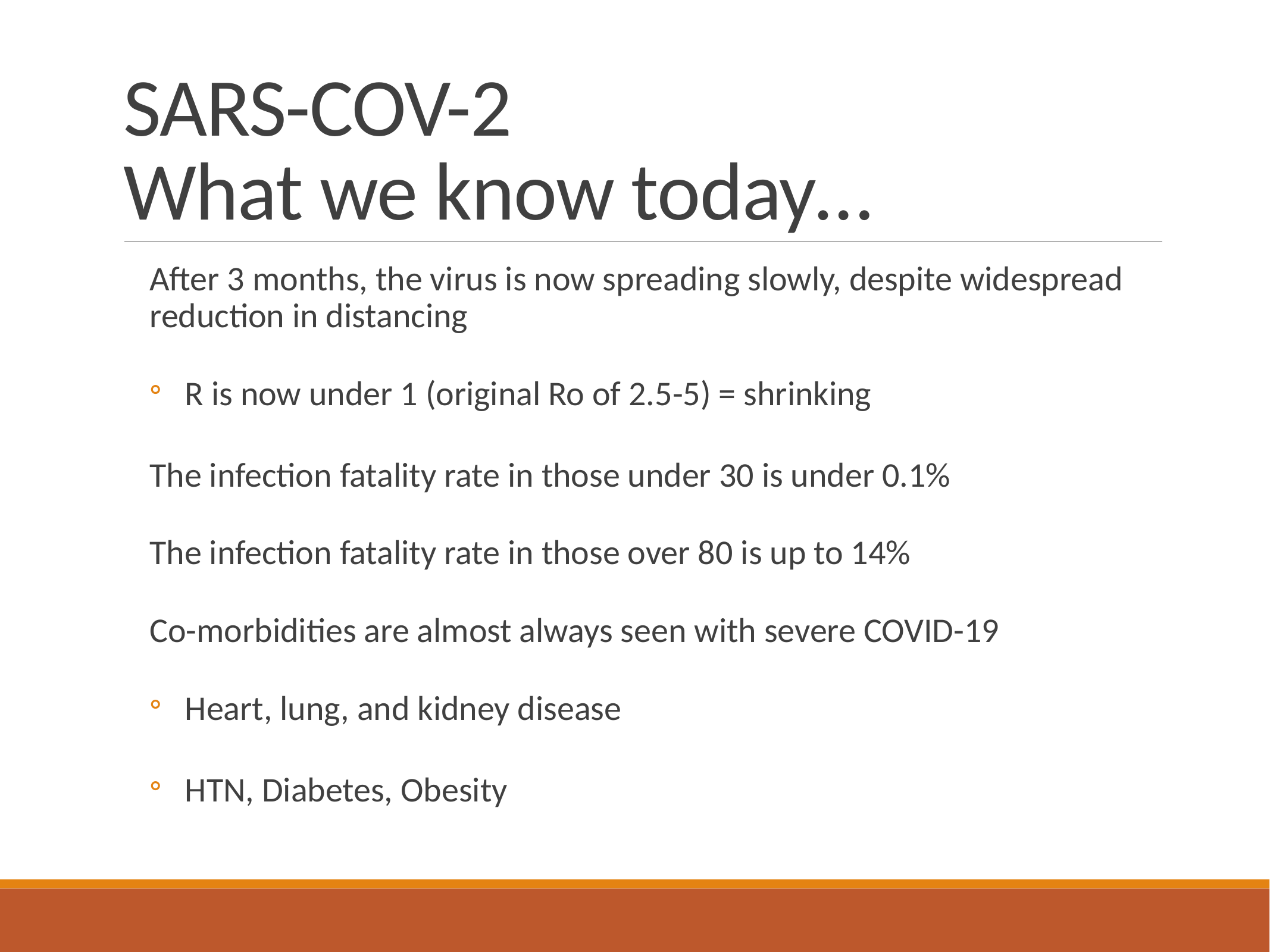

# SARS-COV-2
What we know today…
After 3 months, the virus is now spreading slowly, despite widespread reduction in distancing
R is now under 1 (original Ro of 2.5-5) = shrinking
The infection fatality rate in those under 30 is under 0.1%
The infection fatality rate in those over 80 is up to 14%
Co-morbidities are almost always seen with severe COVID-19
Heart, lung, and kidney disease
HTN, Diabetes, Obesity